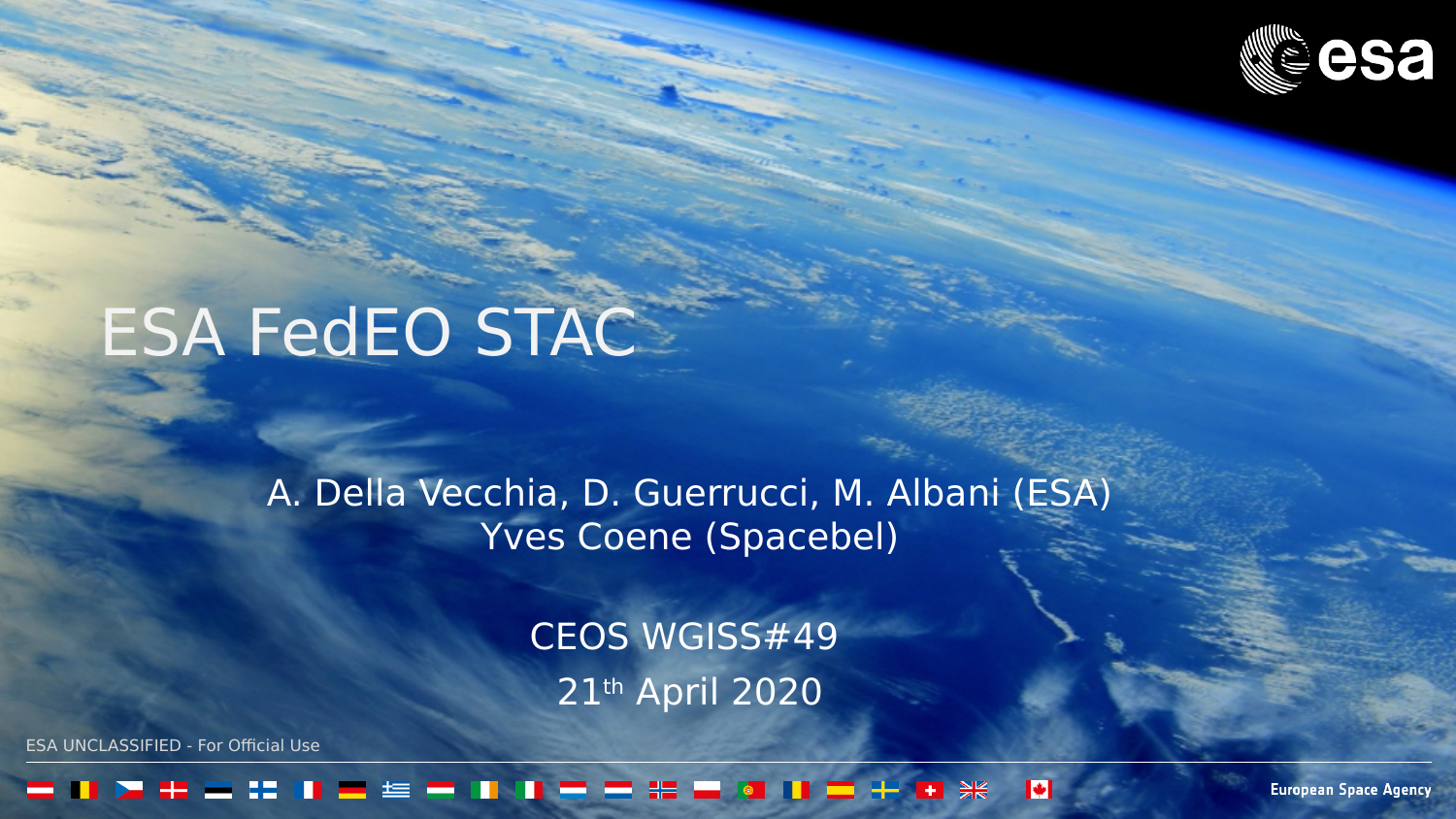

ESA FedEO STAC
A. Della Vecchia, D. Guerrucci, M. Albani (ESA)
Yves Coene (Spacebel)

CEOS WGISS#49
21th April 2020